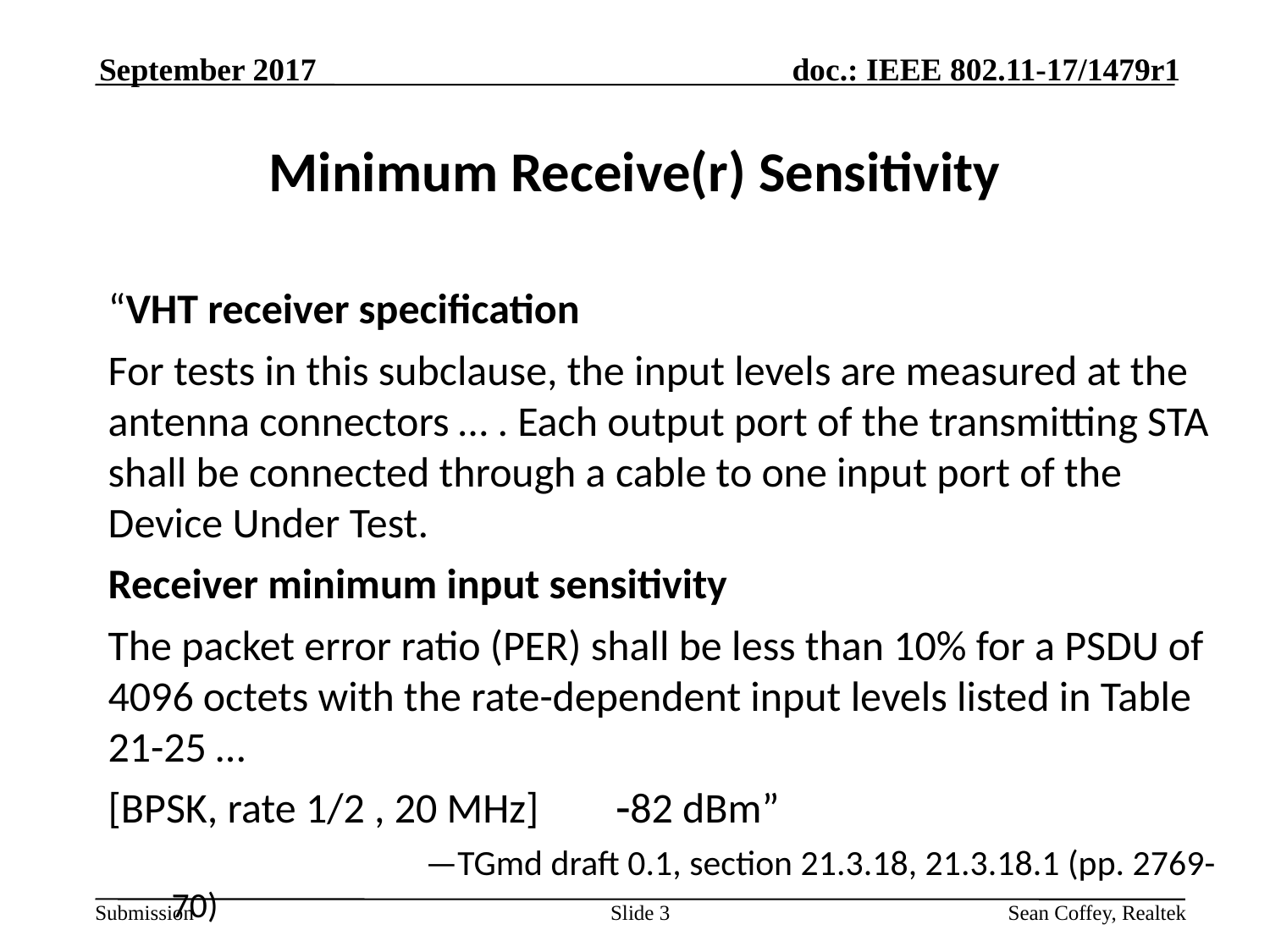

September 2017
# Minimum Receive(r) Sensitivity
“VHT receiver specification
For tests in this subclause, the input levels are measured at the antenna connectors … . Each output port of the transmitting STA shall be connected through a cable to one input port of the Device Under Test.
Receiver minimum input sensitivity
The packet error ratio (PER) shall be less than 10% for a PSDU of 4096 octets with the rate-dependent input levels listed in Table 21-25 …
[BPSK, rate 1/2 , 20 MHz]	−82 dBm”
		—TGmd draft 0.1, section 21.3.18, 21.3.18.1 (pp. 2769-70)
Slide 3
Sean Coffey, Realtek